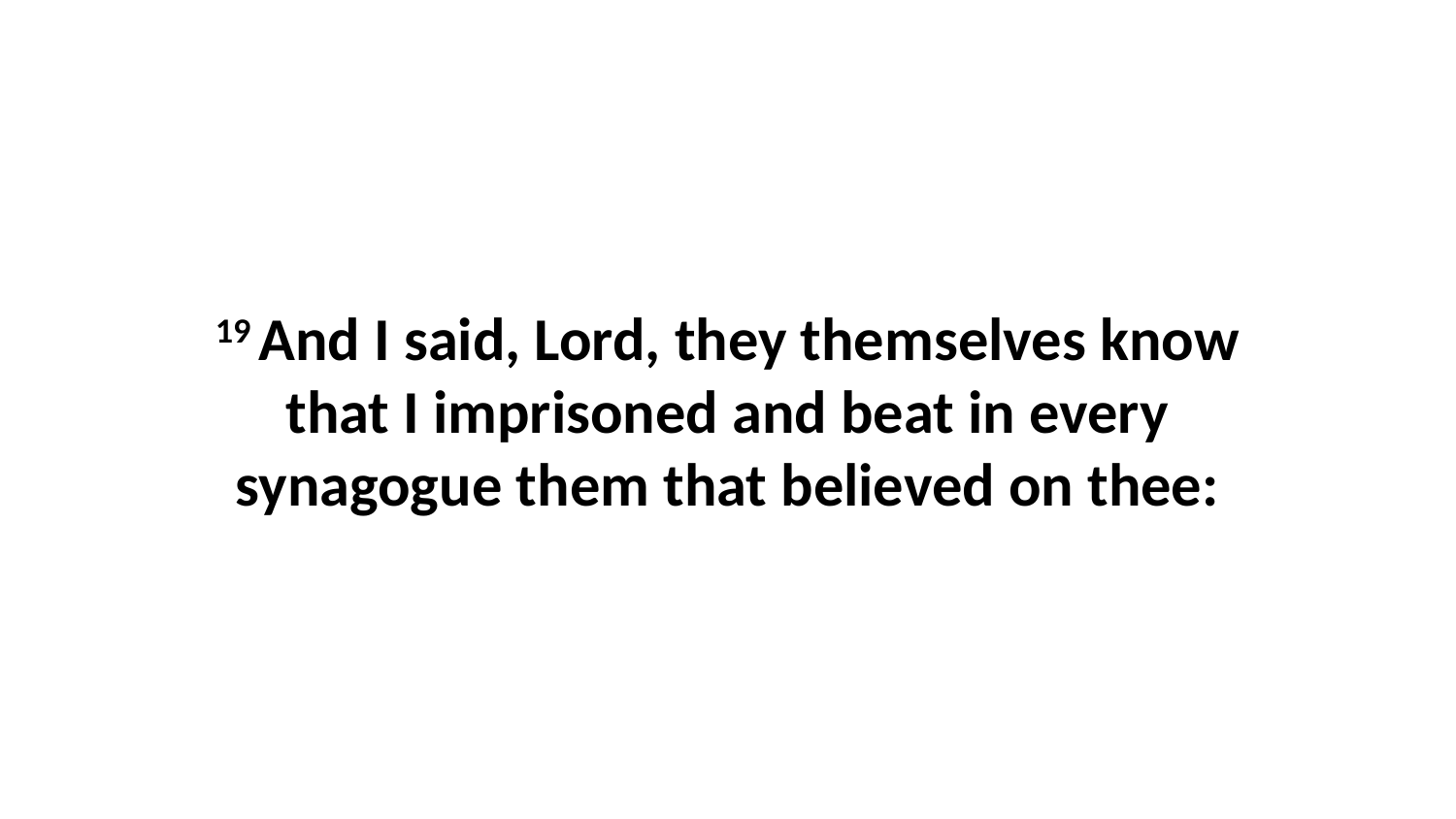

19 And I said, Lord, they themselves know that I imprisoned and beat in every synagogue them that believed on thee: